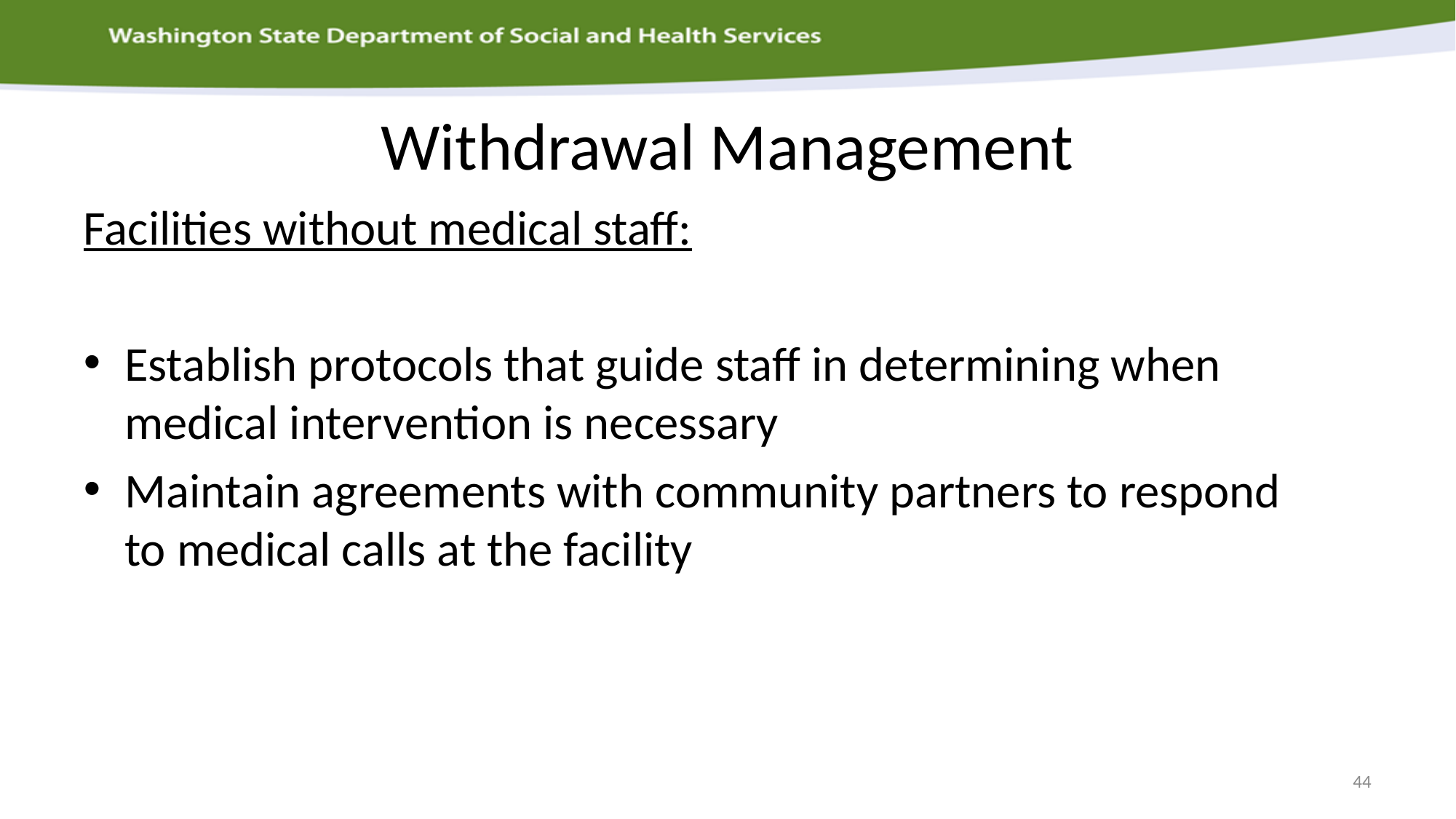

# Withdrawal Management
Facilities without medical staff:

Establish protocols that guide staff in determining when medical intervention is necessary
Maintain agreements with community partners to respond
to medical calls at the facility

44